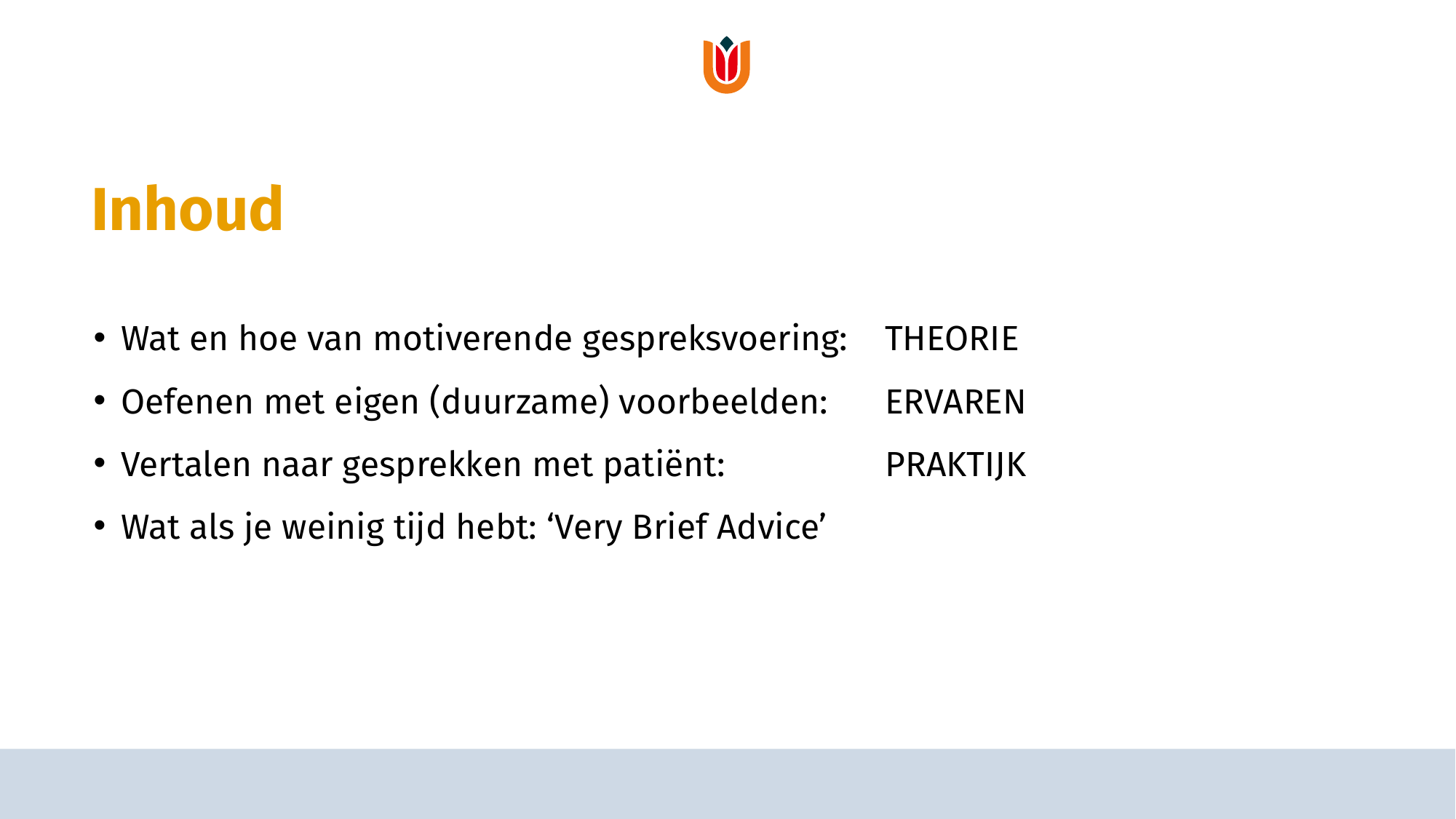

# Inhoud
Wat en hoe van motiverende gespreksvoering: 	THEORIE
Oefenen met eigen (duurzame) voorbeelden: 	ERVAREN
Vertalen naar gesprekken met patiënt: 		PRAKTIJK
Wat als je weinig tijd hebt: ‘Very Brief Advice’